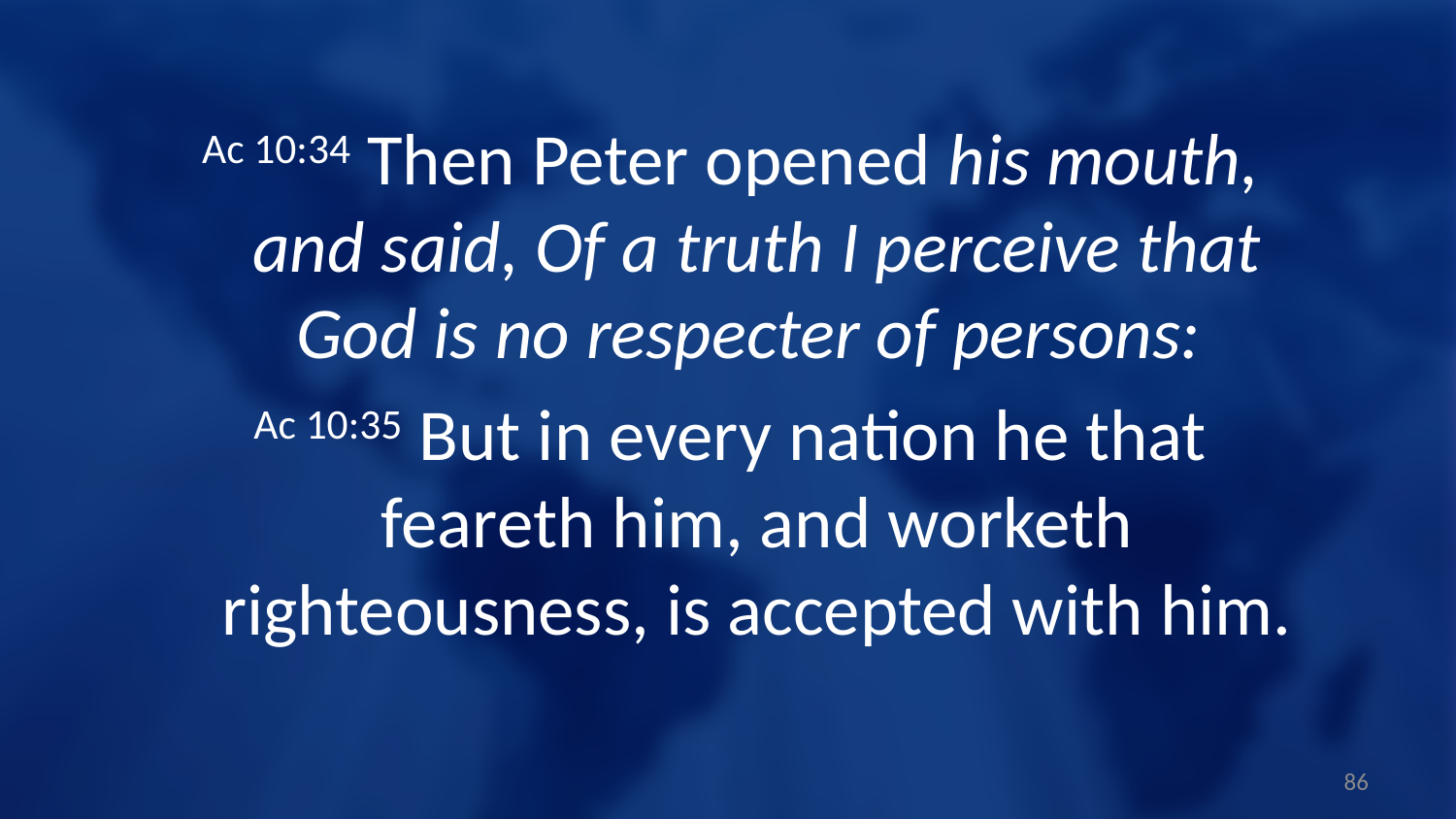

Ac 10:34 Then Peter opened his mouth, and said, Of a truth I perceive that God is no respecter of persons:
Ac 10:35 But in every nation he that feareth him, and worketh righteousness, is accepted with him.
86